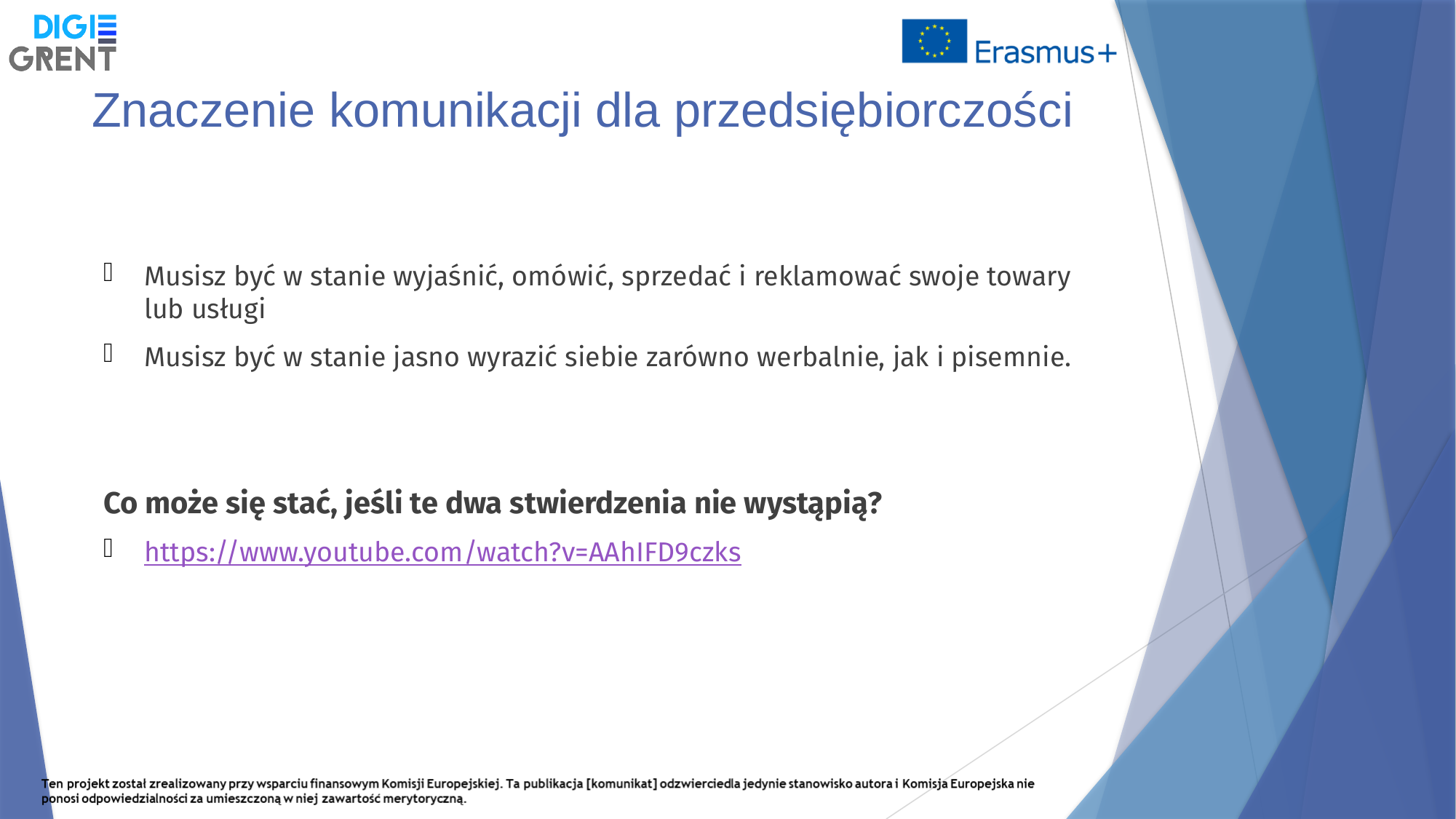

# Znaczenie komunikacji dla przedsiębiorczości
Musisz być w stanie wyjaśnić, omówić, sprzedać i reklamować swoje towary lub usługi
Musisz być w stanie jasno wyrazić siebie zarówno werbalnie, jak i pisemnie.

Co może się stać, jeśli te dwa stwierdzenia nie wystąpią?
https://www.youtube.com/watch?v=AAhIFD9czks